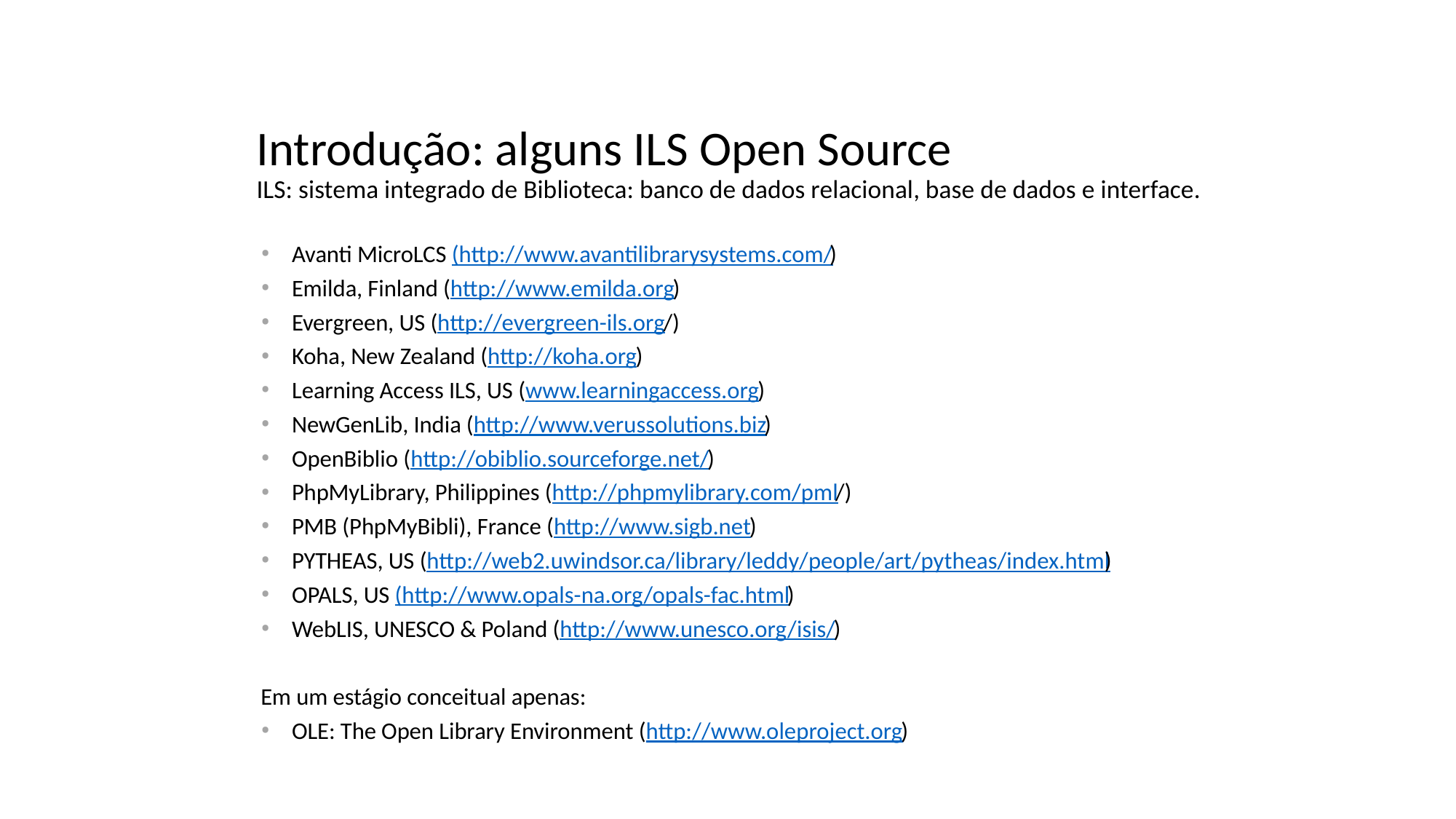

OPACS e  código aberto (desenvolvimento)
# Introdução: alguns ILS Open Source ILS: sistema integrado de Biblioteca: banco de dados relacional, base de dados e interface.
Avanti MicroLCS (http://www.avantilibrarysystems.com/)
Emilda, Finland (http://www.emilda.org)
Evergreen, US (http://evergreen-ils.org/)
Koha, New Zealand (http://koha.org)
Learning Access ILS, US (www.learningaccess.org)
NewGenLib, India (http://www.verussolutions.biz)
OpenBiblio (http://obiblio.sourceforge.net/)
PhpMyLibrary, Philippines (http://phpmylibrary.com/pml/)
PMB (PhpMyBibli), France (http://www.sigb.net)
PYTHEAS, US (http://web2.uwindsor.ca/library/leddy/people/art/pytheas/index.html)
OPALS, US (http://www.opals-na.org/opals-fac.html)
WebLIS, UNESCO & Poland (http://www.unesco.org/isis/)

Em um estágio conceitual apenas:
OLE: The Open Library Environment (http://www.oleproject.org)